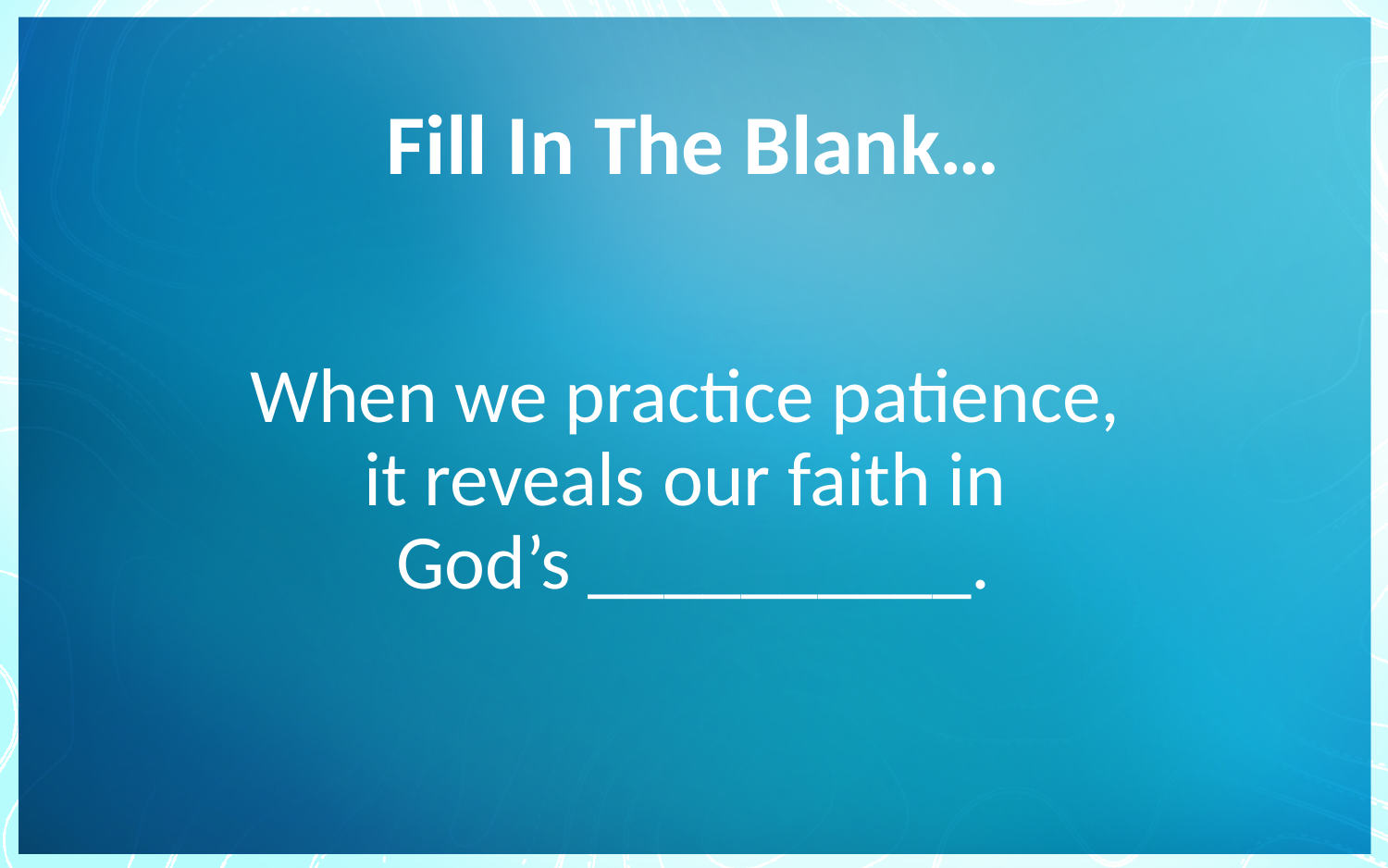

# Fill In The Blank…

When we practice patience,
it reveals our faith in
God’s __________.